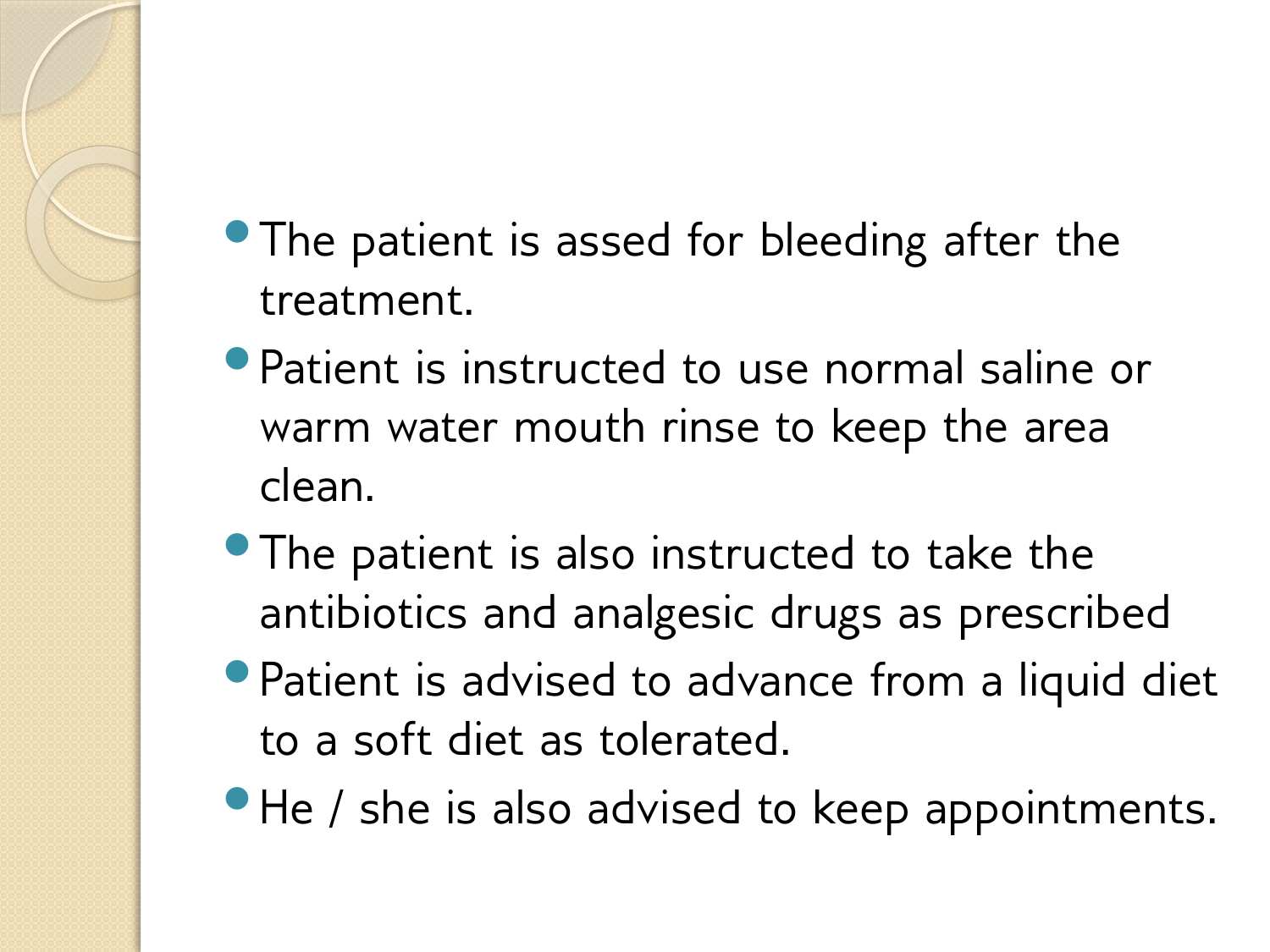

#
The patient is assed for bleeding after the treatment.
Patient is instructed to use normal saline or warm water mouth rinse to keep the area clean.
The patient is also instructed to take the antibiotics and analgesic drugs as prescribed
Patient is advised to advance from a liquid diet to a soft diet as tolerated.
He / she is also advised to keep appointments.